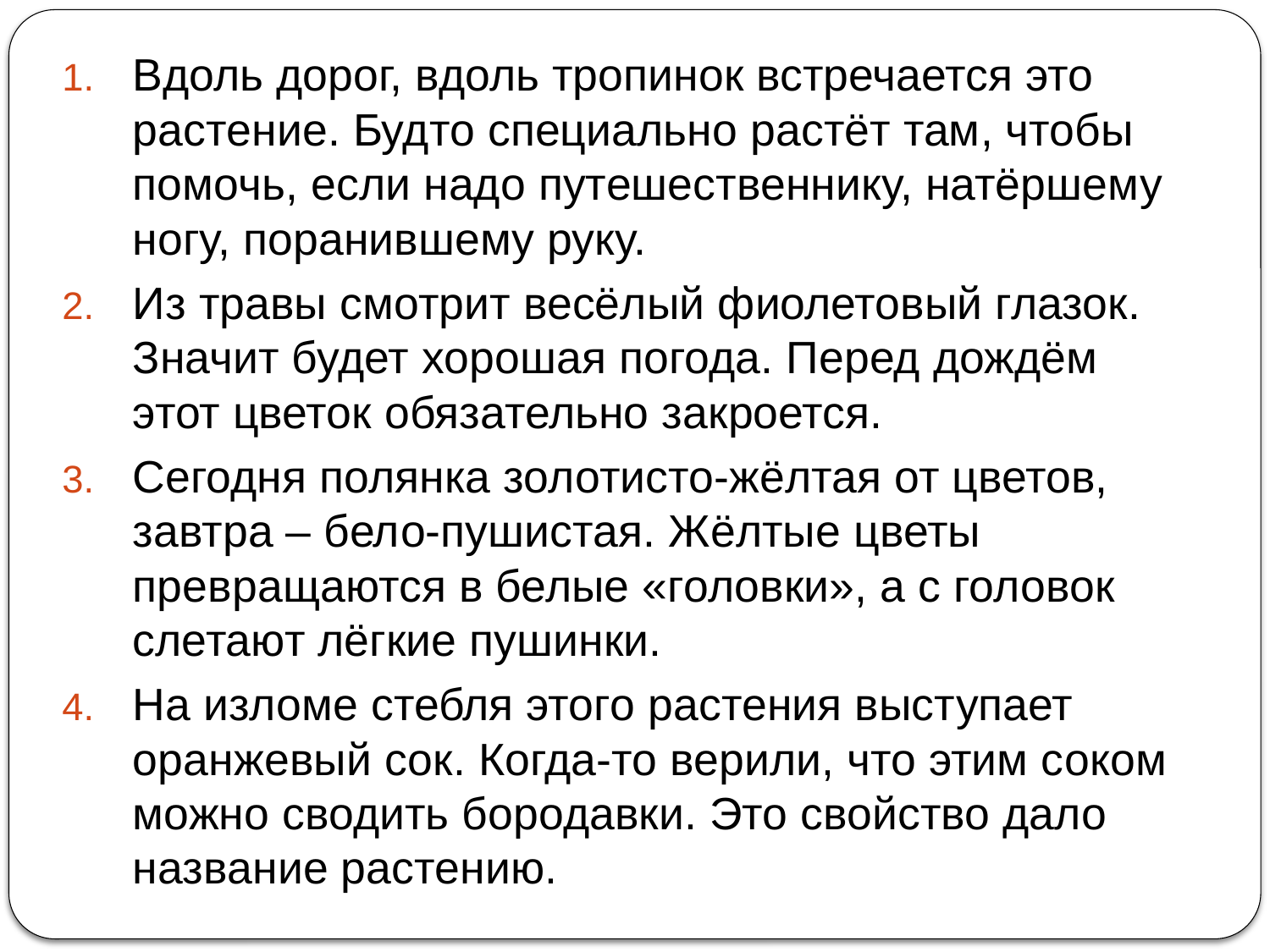

Вдоль дорог, вдоль тропинок встречается это растение. Будто специально растёт там, чтобы помочь, если надо путешественнику, натёршему ногу, поранившему руку.
Из травы смотрит весёлый фиолетовый глазок. Значит будет хорошая погода. Перед дождём этот цветок обязательно закроется.
Сегодня полянка золотисто-жёлтая от цветов, завтра – бело-пушистая. Жёлтые цветы превращаются в белые «головки», а с головок слетают лёгкие пушинки.
На изломе стебля этого растения выступает оранжевый сок. Когда-то верили, что этим соком можно сводить бородавки. Это свойство дало название растению.